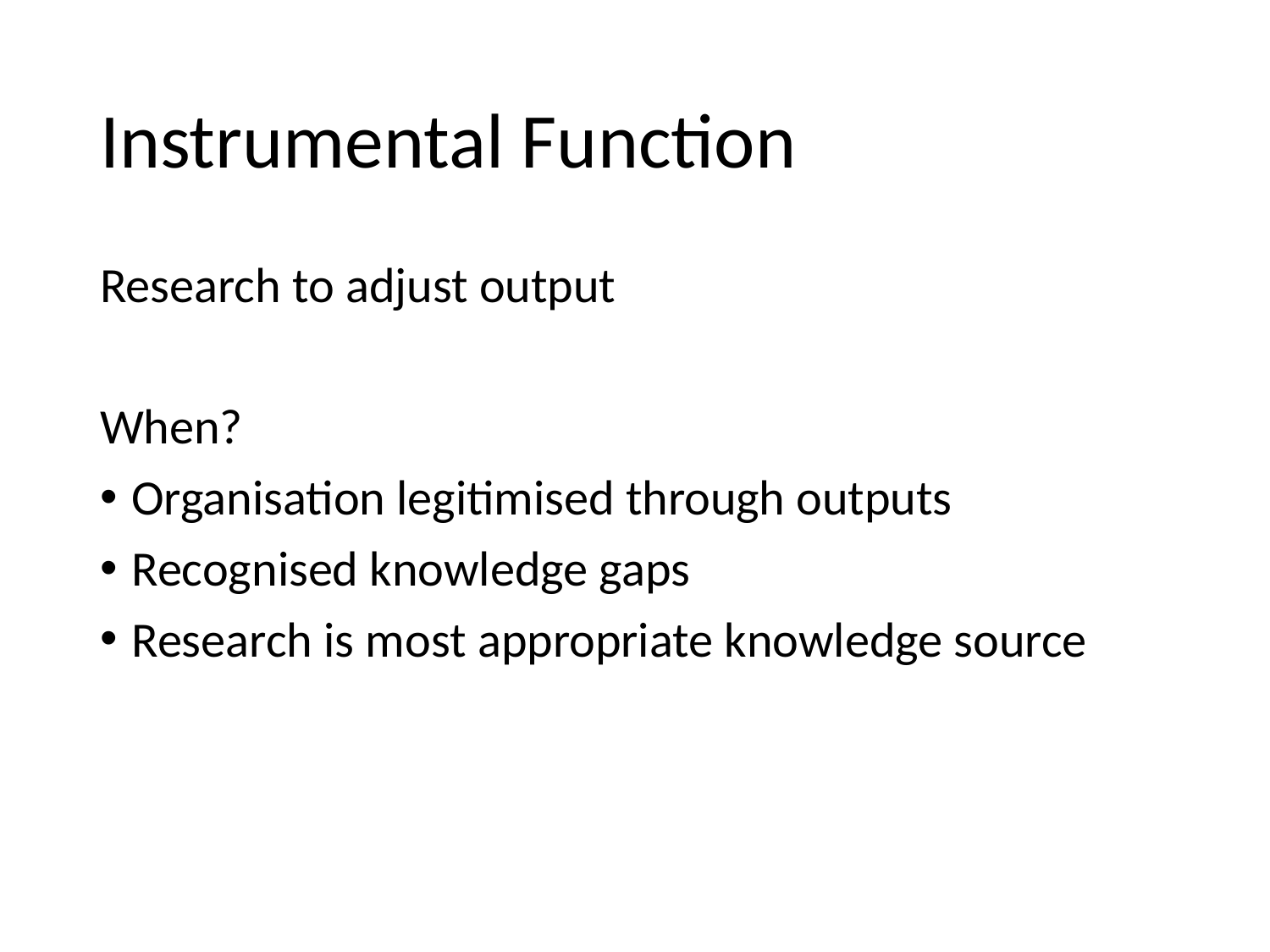

# Instrumental Function
Research to adjust output

When?
Organisation legitimised through outputs
Recognised knowledge gaps
Research is most appropriate knowledge source